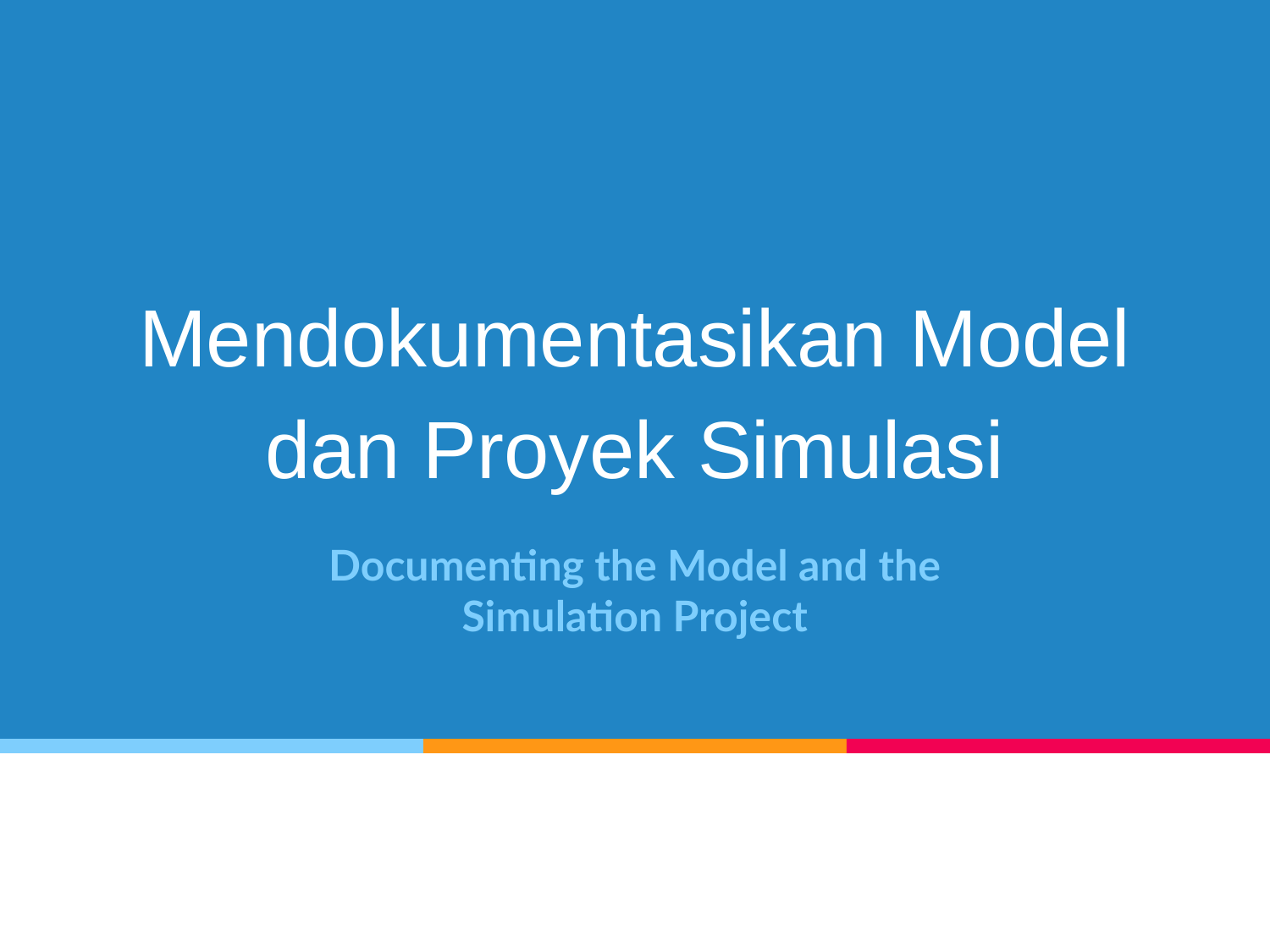

# Mendokumentasikan Model dan Proyek Simulasi
Documenting the Model and the
Simulation Project